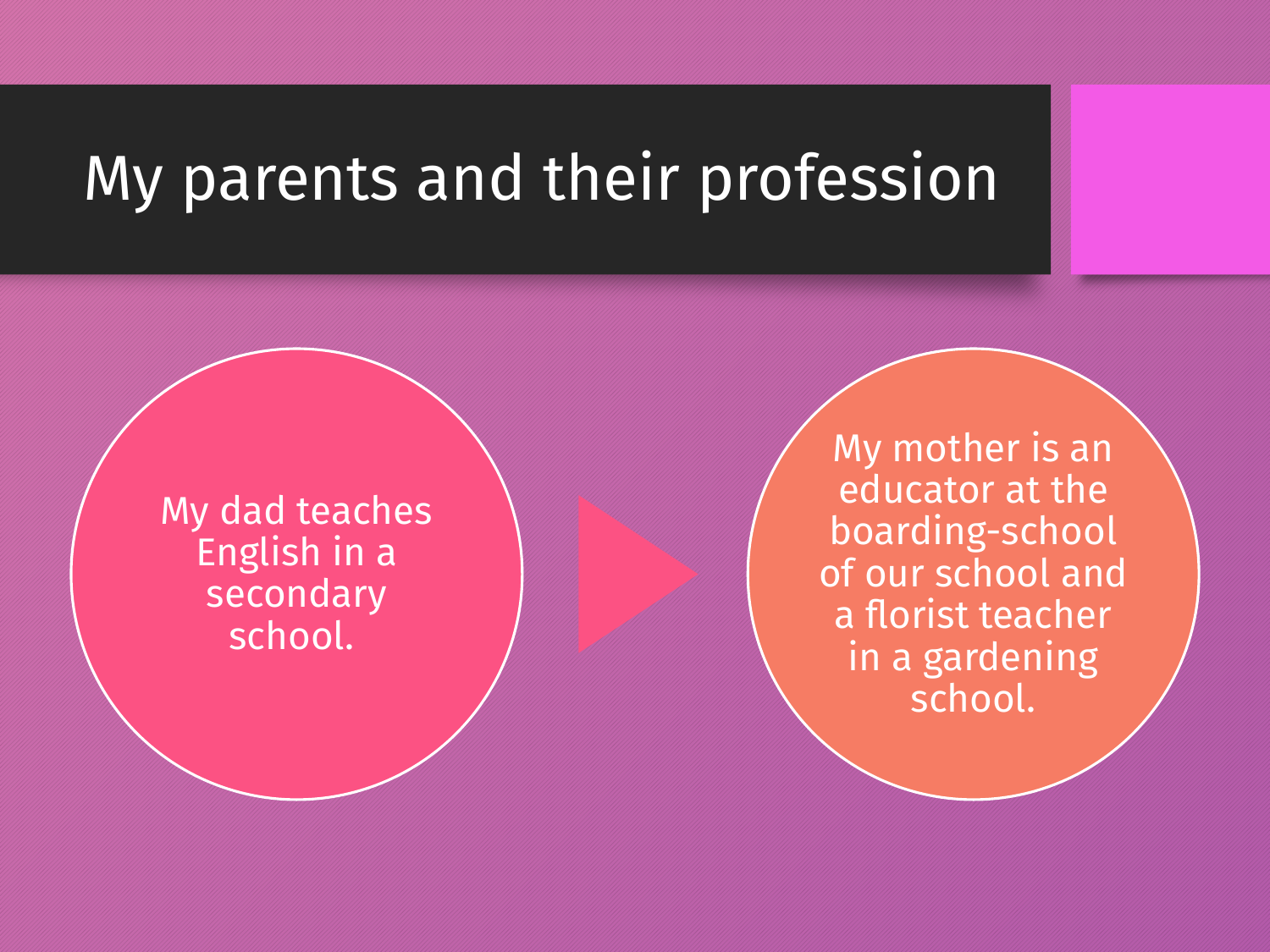

# My parents and their profession
My dad teaches English in a secondary school.
My mother is an educator at the boarding-school of our school and a florist teacher in a gardening school.